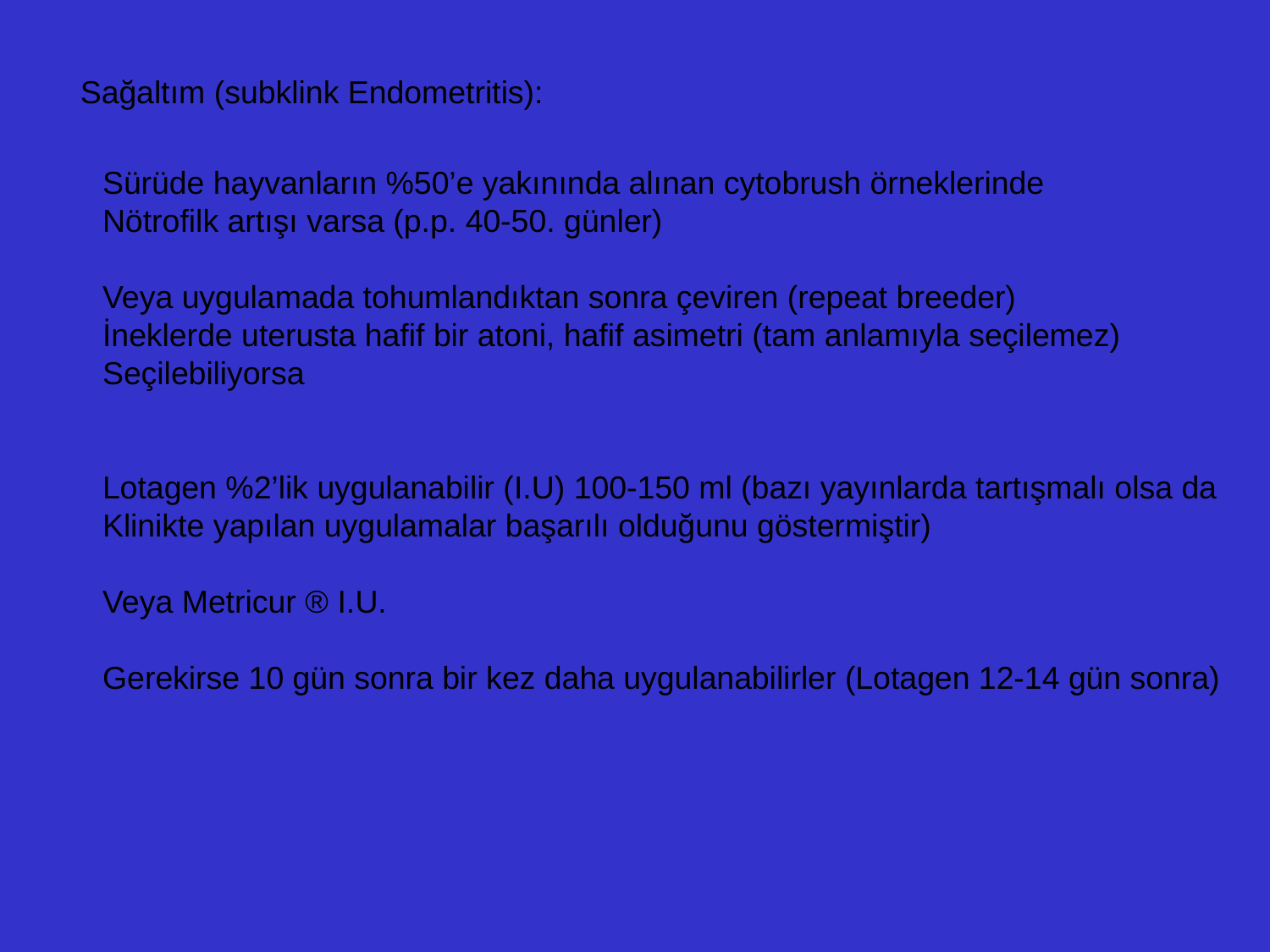

Sağaltım (subklink Endometritis):
Sürüde hayvanların %50’e yakınında alınan cytobrush örneklerinde
Nötrofilk artışı varsa (p.p. 40-50. günler)

Veya uygulamada tohumlandıktan sonra çeviren (repeat breeder)
İneklerde uterusta hafif bir atoni, hafif asimetri (tam anlamıyla seçilemez)
Seçilebiliyorsa

Lotagen %2’lik uygulanabilir (I.U) 100-150 ml (bazı yayınlarda tartışmalı olsa da
Klinikte yapılan uygulamalar başarılı olduğunu göstermiştir)

Veya Metricur ® I.U.

Gerekirse 10 gün sonra bir kez daha uygulanabilirler (Lotagen 12-14 gün sonra)